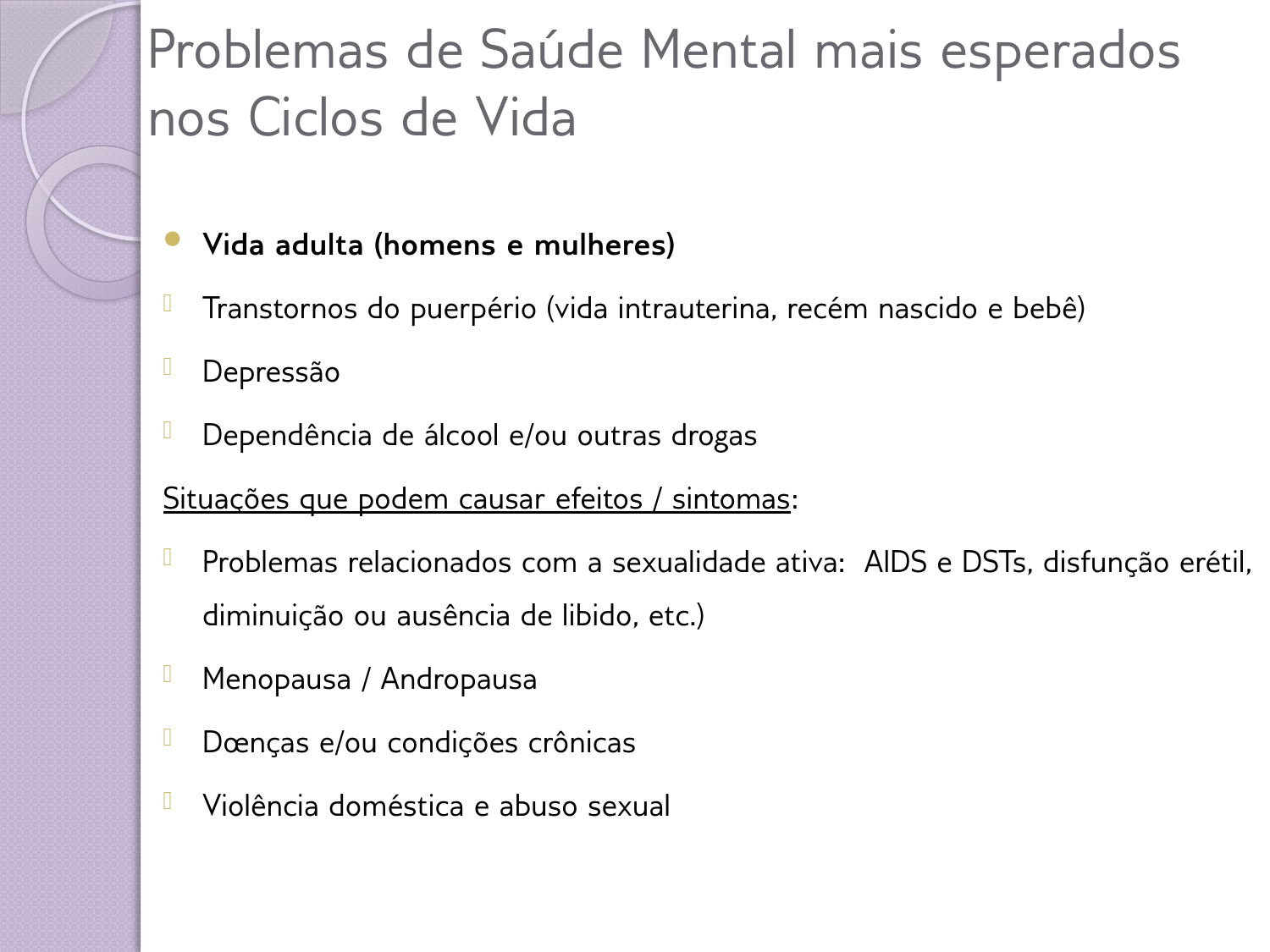

# Problemas de Saúde Mental mais esperados nos Ciclos de Vida
Vida adulta (homens e mulheres)
Transtornos do puerpério (vida intrauterina, recém nascido e bebê)
Depressão
Dependência de álcool e/ou outras drogas
Situações que podem causar efeitos / sintomas:
Problemas relacionados com a sexualidade ativa:  AIDS e DSTs, disfunção erétil, diminuição ou ausência de libido, etc.)
Menopausa / Andropausa
Doenças e/ou condições crônicas
Violência doméstica e abuso sexual